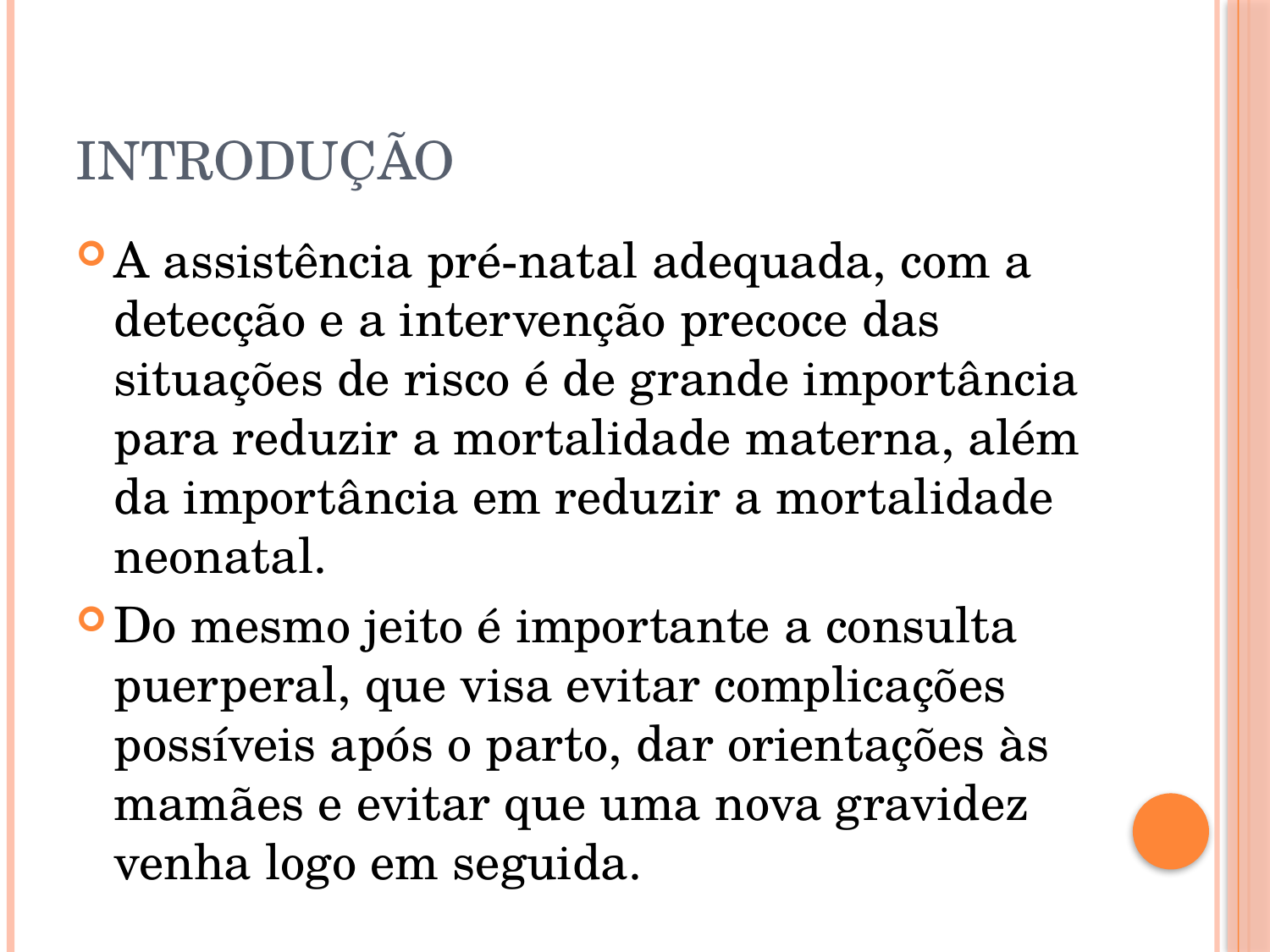

# Introdução
A assistência pré-natal adequada, com a detecção e a intervenção precoce das situações de risco é de grande importância para reduzir a mortalidade materna, além da importância em reduzir a mortalidade neonatal.
Do mesmo jeito é importante a consulta puerperal, que visa evitar complicações possíveis após o parto, dar orientações às mamães e evitar que uma nova gravidez venha logo em seguida.